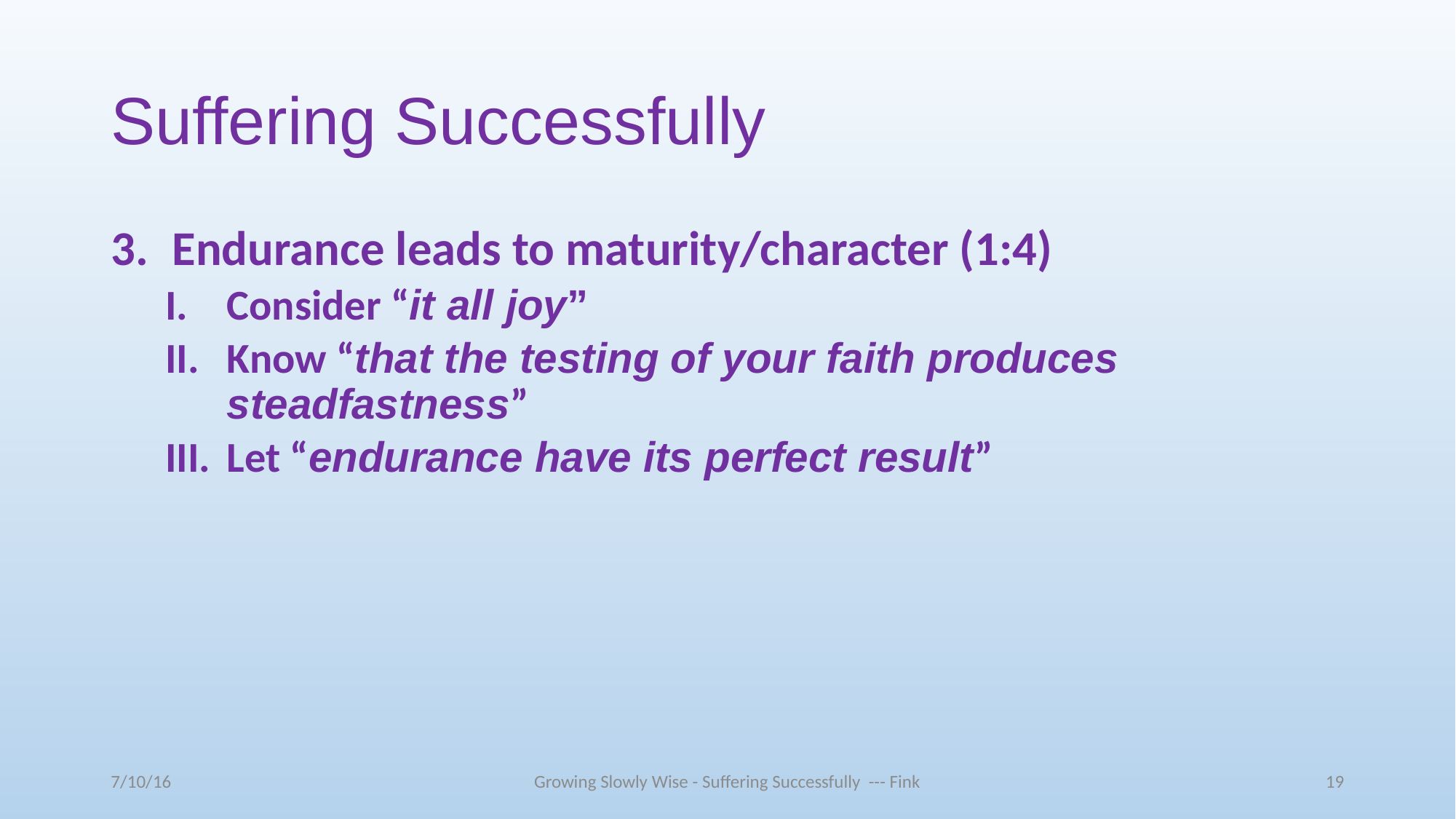

# Suffering Successfully
Endurance leads to maturity/character (1:4)
Consider “it all joy”
Know “that the testing of your faith produces steadfastness”
Let “endurance have its perfect result”
7/10/16
Growing Slowly Wise - Suffering Successfully  --- Fink
19